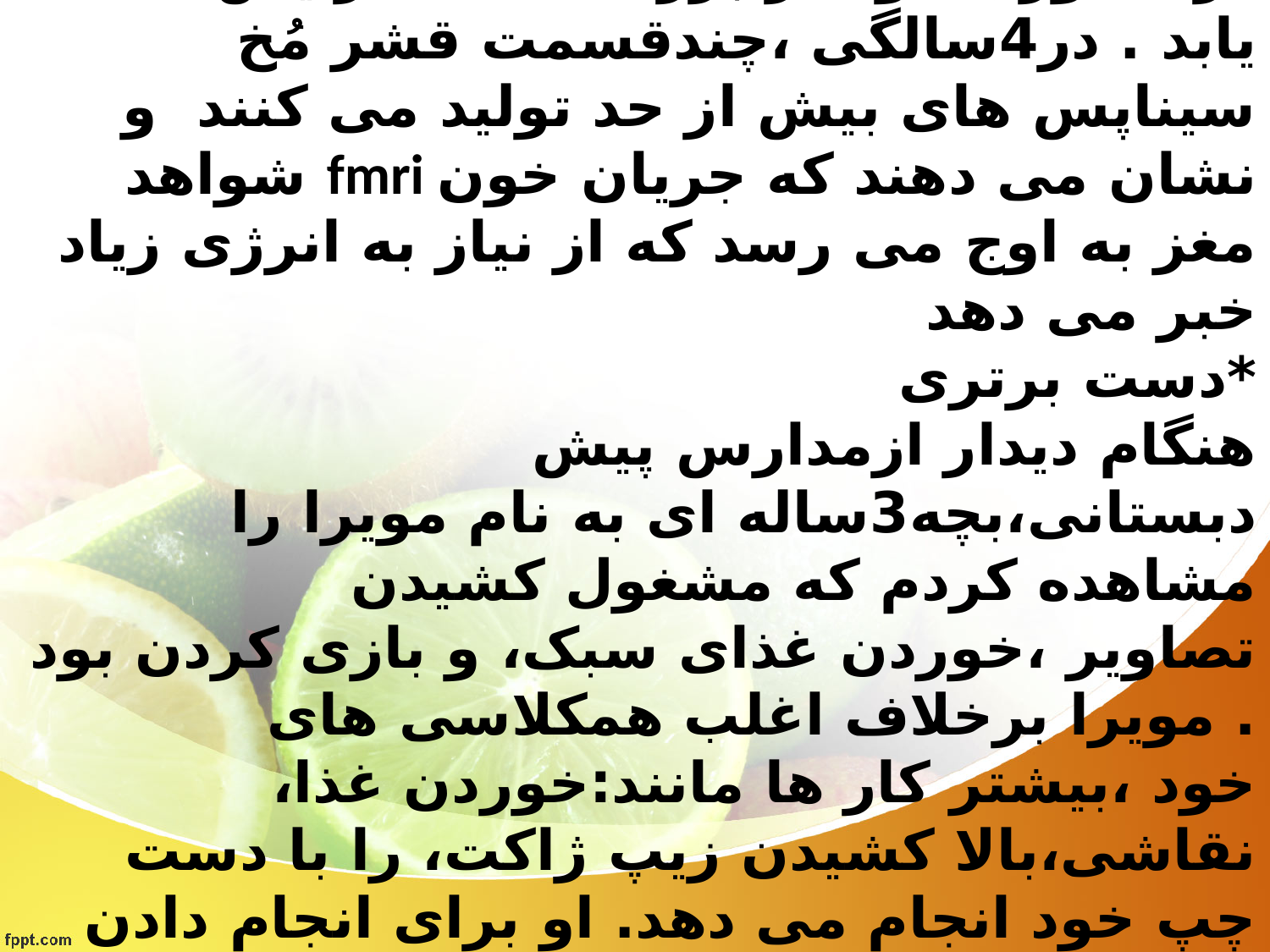

# *رشد مغز مغز بین 2تا6سالگی از هفتاد درصد به90 درصد وزن خود در بزرگسالی، افزایش می یابد . در4سالگی ،چندقسمت قشر مُخ سیناپس های بیش از حد تولید می کنند  و شواهد fmri نشان می دهند که جریان خون مغز به اوج می رسد که از نیاز به انرژی زیاد خبر می دهد *دست برتری هنگام دیدار ازمدارس پیش دبستانی،بچه3ساله ای به نام مویرا را مشاهده کردم که مشغول کشیدن تصاویر ،خوردن غذای سبک، و بازی کردن بود . مویرا برخلاف اغلب همکلاسی های خود ،بیشتر کار ها مانند:خوردن غذا، نقاشی،بالا کشیدن زیپ ژاکت، را با دست چپ خود انجام می دهد. او برای انجام دادن برخی فعالیت ها ،مانند پرتاب کردن توپ ، از دست راست خود استفاده می کنند.